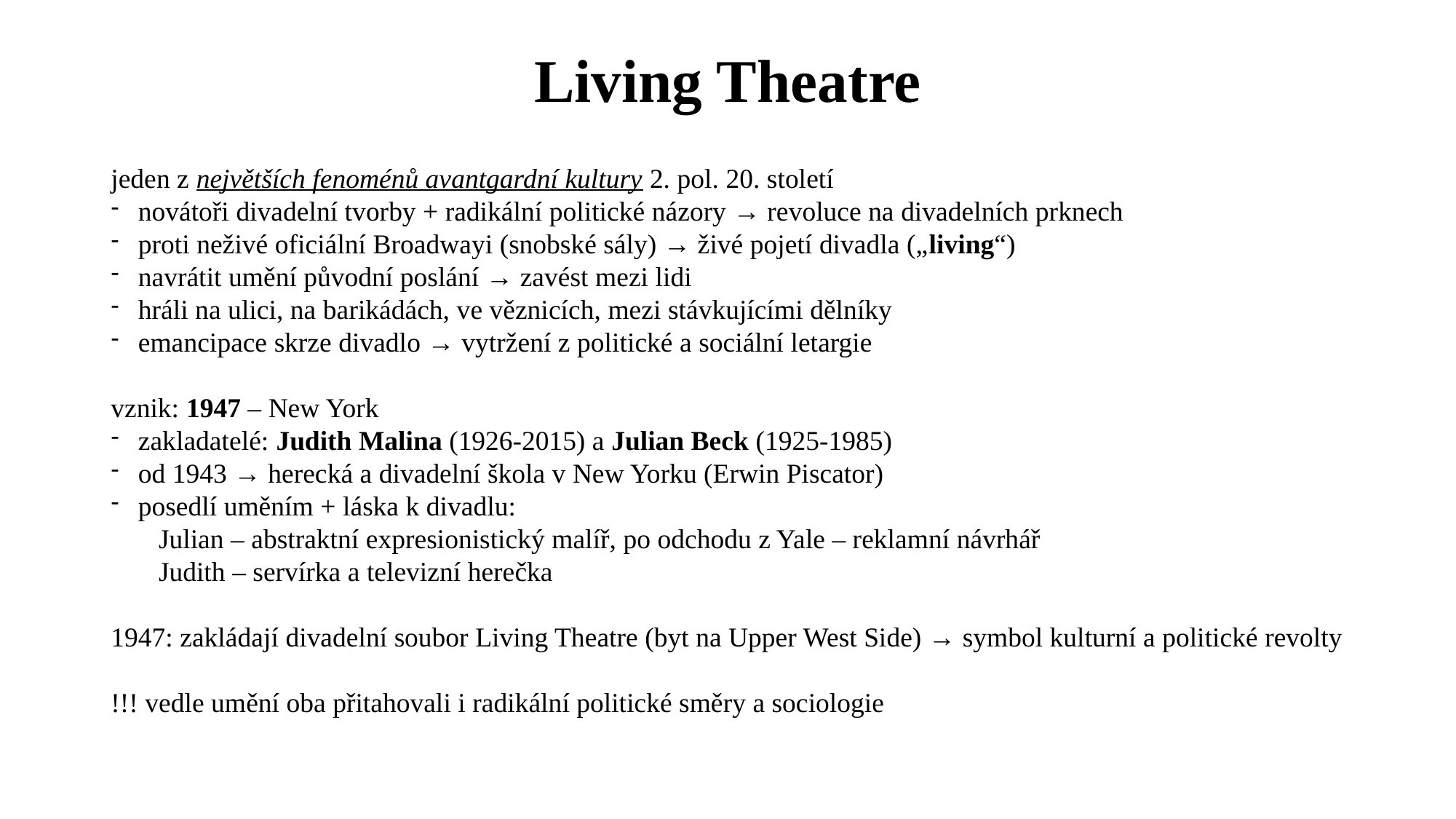

# Living Theatre
jeden z největších fenoménů avantgardní kultury 2. pol. 20. století
novátoři divadelní tvorby + radikální politické názory → revoluce na divadelních prknech
proti neživé oficiální Broadwayi (snobské sály) → živé pojetí divadla („living“)
navrátit umění původní poslání → zavést mezi lidi
hráli na ulici, na barikádách, ve věznicích, mezi stávkujícími dělníky
emancipace skrze divadlo → vytržení z politické a sociální letargie

vznik: 1947 – New York
zakladatelé: Judith Malina (1926-2015) a Julian Beck (1925-1985)
od 1943 → herecká a divadelní škola v New Yorku (Erwin Piscator)
posedlí uměním + láska k divadlu:
Julian – abstraktní expresionistický malíř, po odchodu z Yale – reklamní návrhář
Judith – servírka a televizní herečka

1947: zakládají divadelní soubor Living Theatre (byt na Upper West Side) → symbol kulturní a politické revolty

!!! vedle umění oba přitahovali i radikální politické směry a sociologie